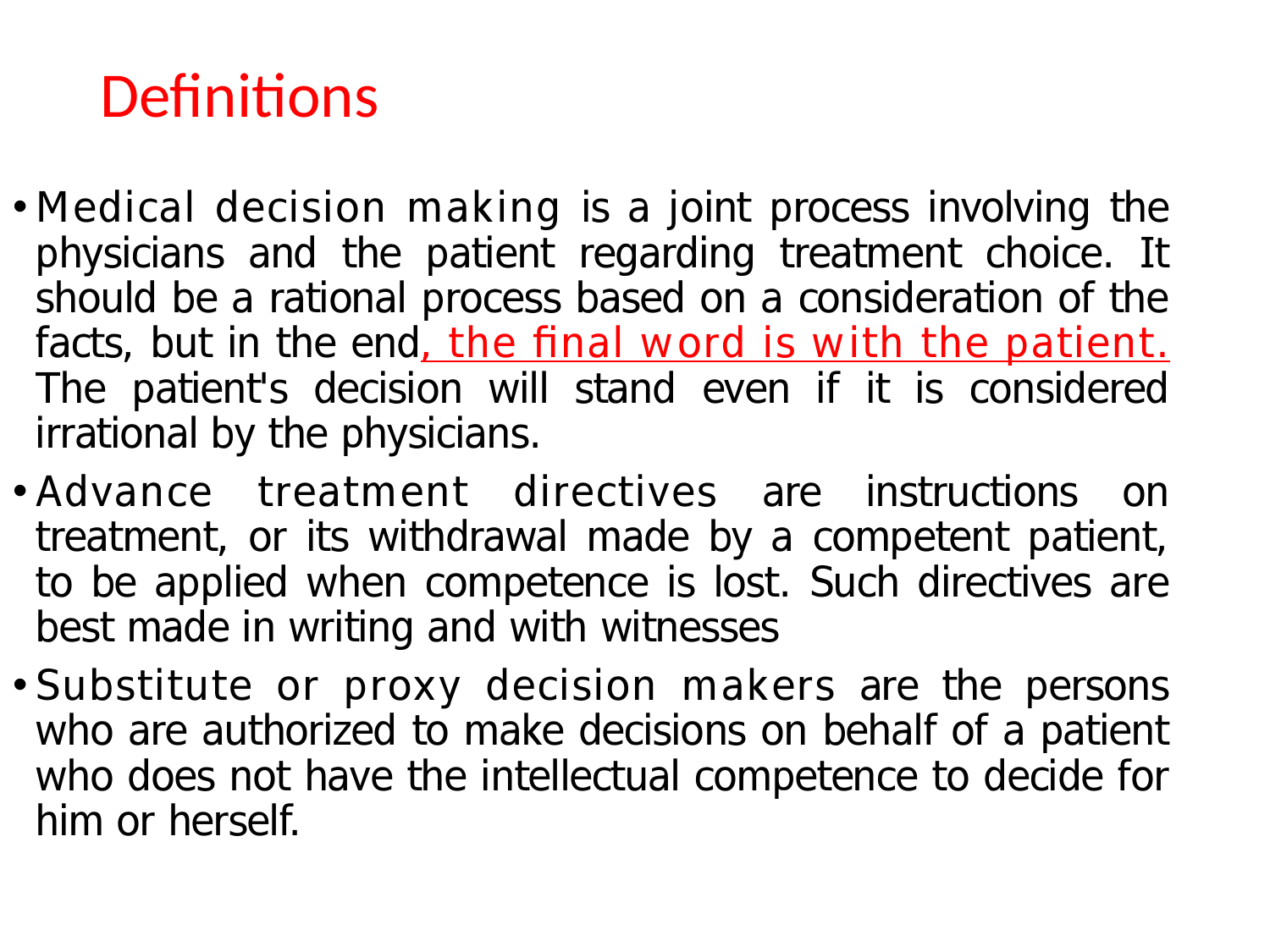

# Definitions
Medical decision making is a joint process involving the physicians and the patient regarding treatment choice. It should be a rational process based on a consideration of the facts, but in the end, the final word is with the patient. The patient's decision will stand even if it is considered irrational by the physicians.
Advance treatment directives are instructions on treatment, or its withdrawal made by a competent patient, to be applied when competence is lost. Such directives are best made in writing and with witnesses
Substitute or proxy decision makers are the persons who are authorized to make decisions on behalf of a patient who does not have the intellectual competence to decide for him or herself.